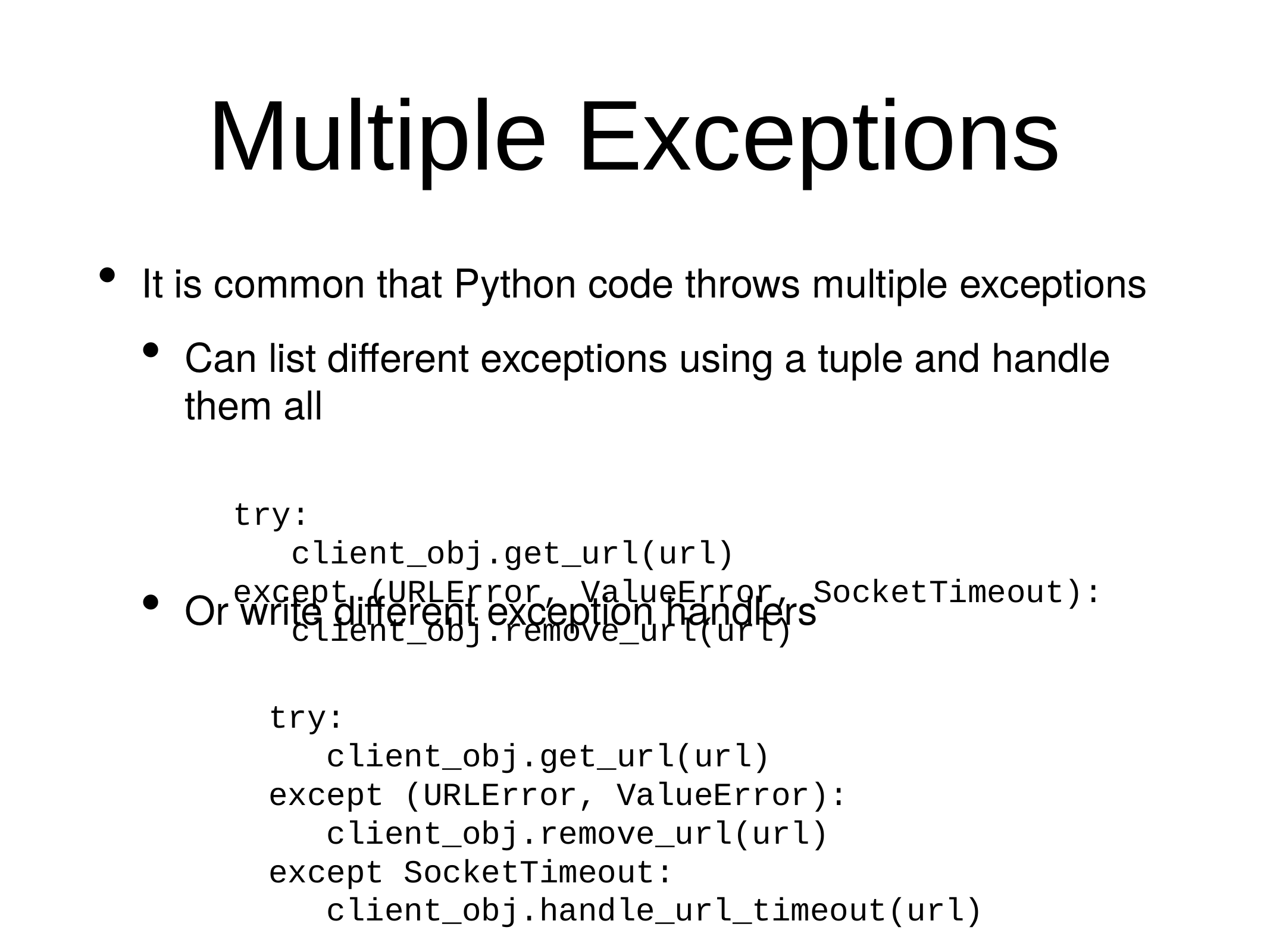

# Multiple Exceptions
It is common that Python code throws multiple exceptions
Can list different exceptions using a tuple and handle them all

Or write different exception handlers
try:
   client_obj.get_url(url)
except (URLError, ValueError, SocketTimeout):
   client_obj.remove_url(url)
try:
   client_obj.get_url(url)
except (URLError, ValueError):
   client_obj.remove_url(url)
except SocketTimeout:
   client_obj.handle_url_timeout(url)